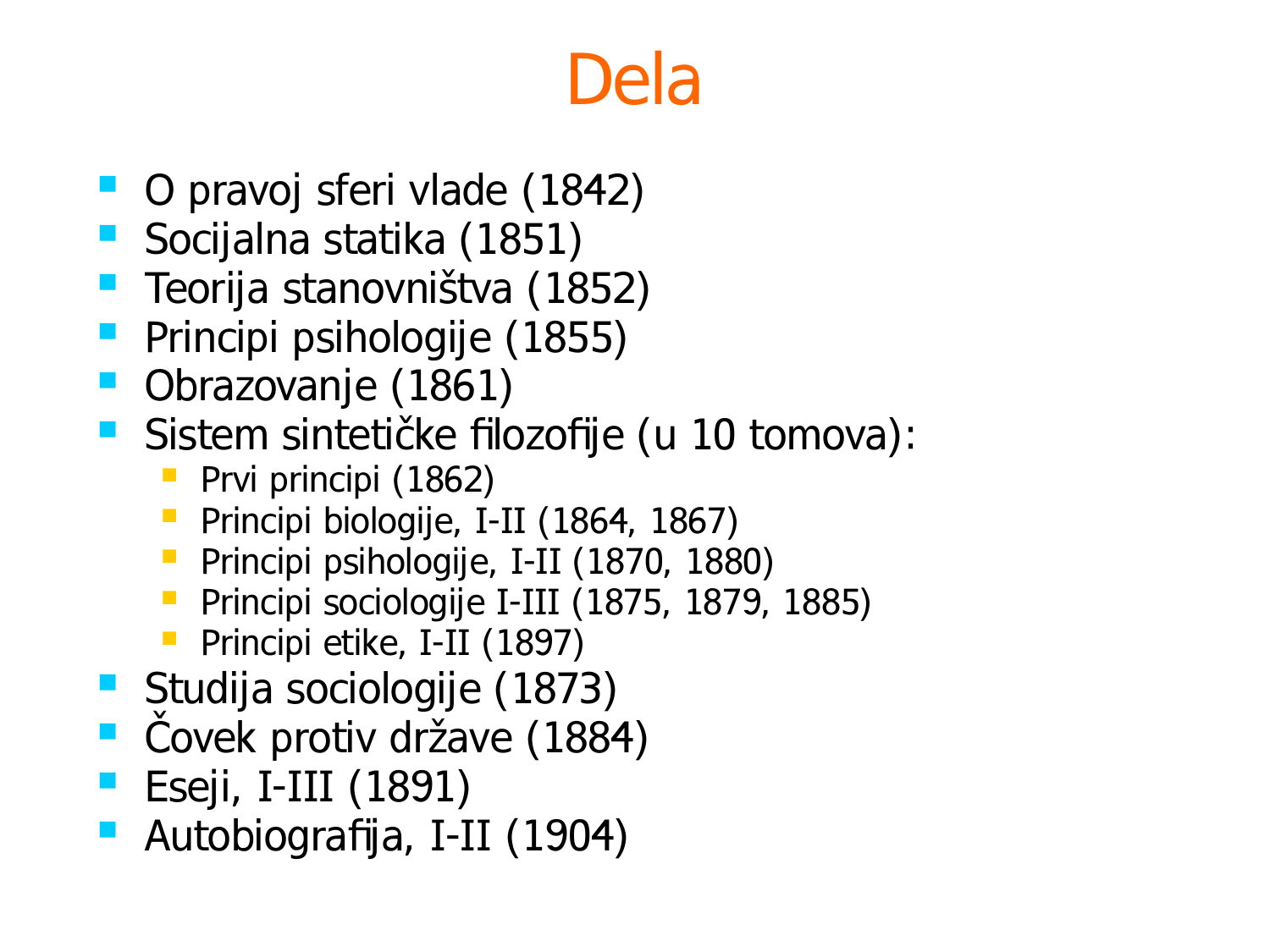

# Dela
O pravoj sferi vlade (1842)
Socijalna statika (1851)
Teorija stanovništva (1852)
Principi psihologije (1855)
Obrazovanje (1861)
Sistem sintetičke filozofije (u 10 tomova):
Prvi principi (1862)
Principi biologije, I-II (1864, 1867)
Principi psihologije, I-II (1870, 1880)
Principi sociologije I-III (1875, 1879, 1885)
Principi etike, I-II (1897)
Studija sociologije (1873)
Čovek protiv države (1884)
Eseji, I-III (1891)
Autobiografija, I-II (1904)